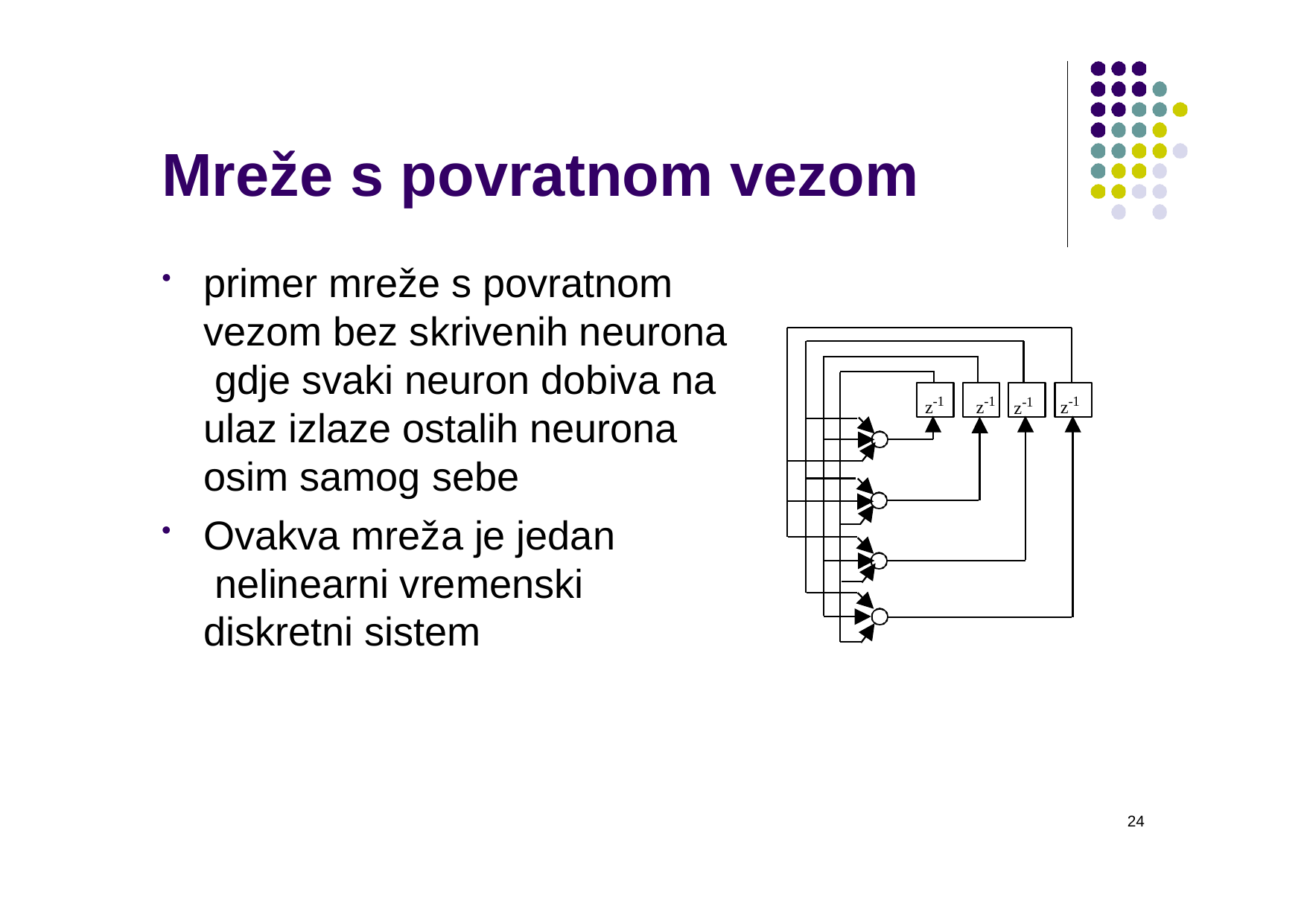

# Mreže s povratnom vezom
primer mreže s povratnom
vezom bez skrivenih neurona  gdje svaki neuron dobiva na  ulaz izlaze ostalih neurona  osim samog sebe
Ovakva mreža je jedan  nelinearni vremenski  diskretni sistem

z-1	z-1
z-1
z-1
24